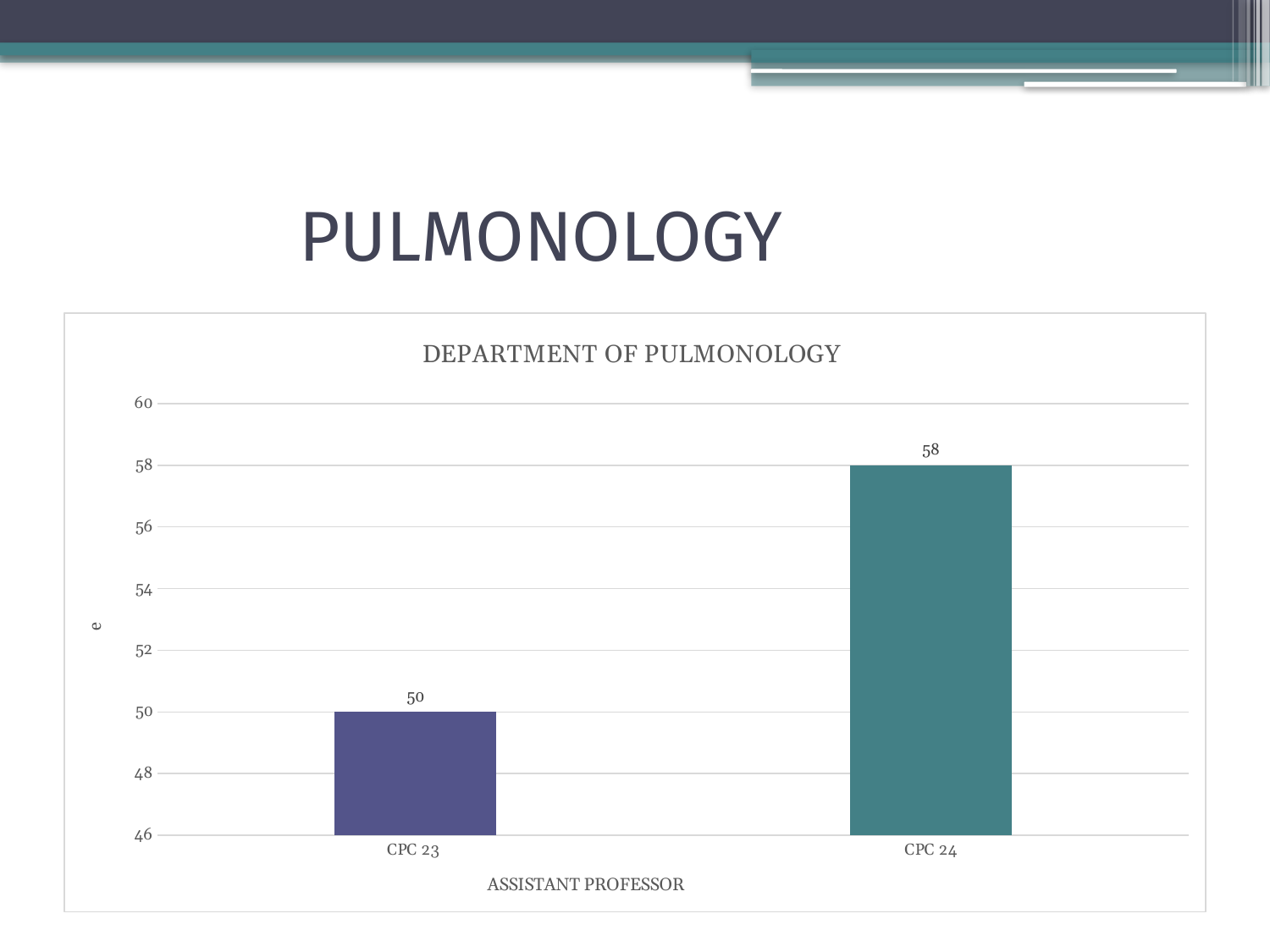

# PULMONOLOGY

### Chart: DEPARTMENT OF PULMONOLOGY

| Category | ASSISTANT PROFESSOR  |
|---|---|
| CPC 23  | 50.0 |
| CPC 24 | 58.0 |